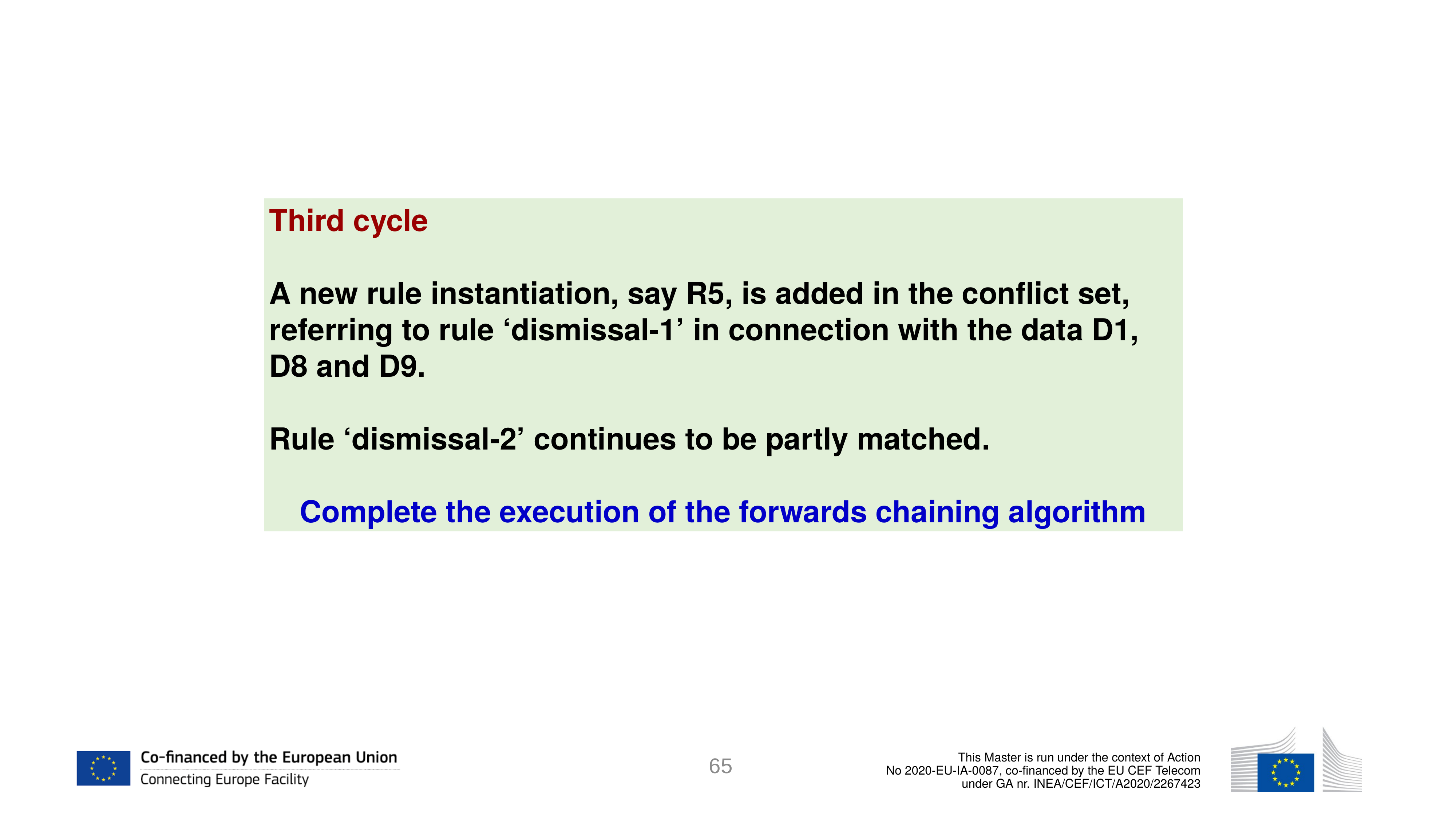

Third cycle

A new rule instantiation, say R5, is added in the conflict set, referring to rule ‘dismissal-1’ in connection with the data D1, D8 and D9.

Rule ‘dismissal-2’ continues to be partly matched.

Complete the execution of the forwards chaining algorithm
65